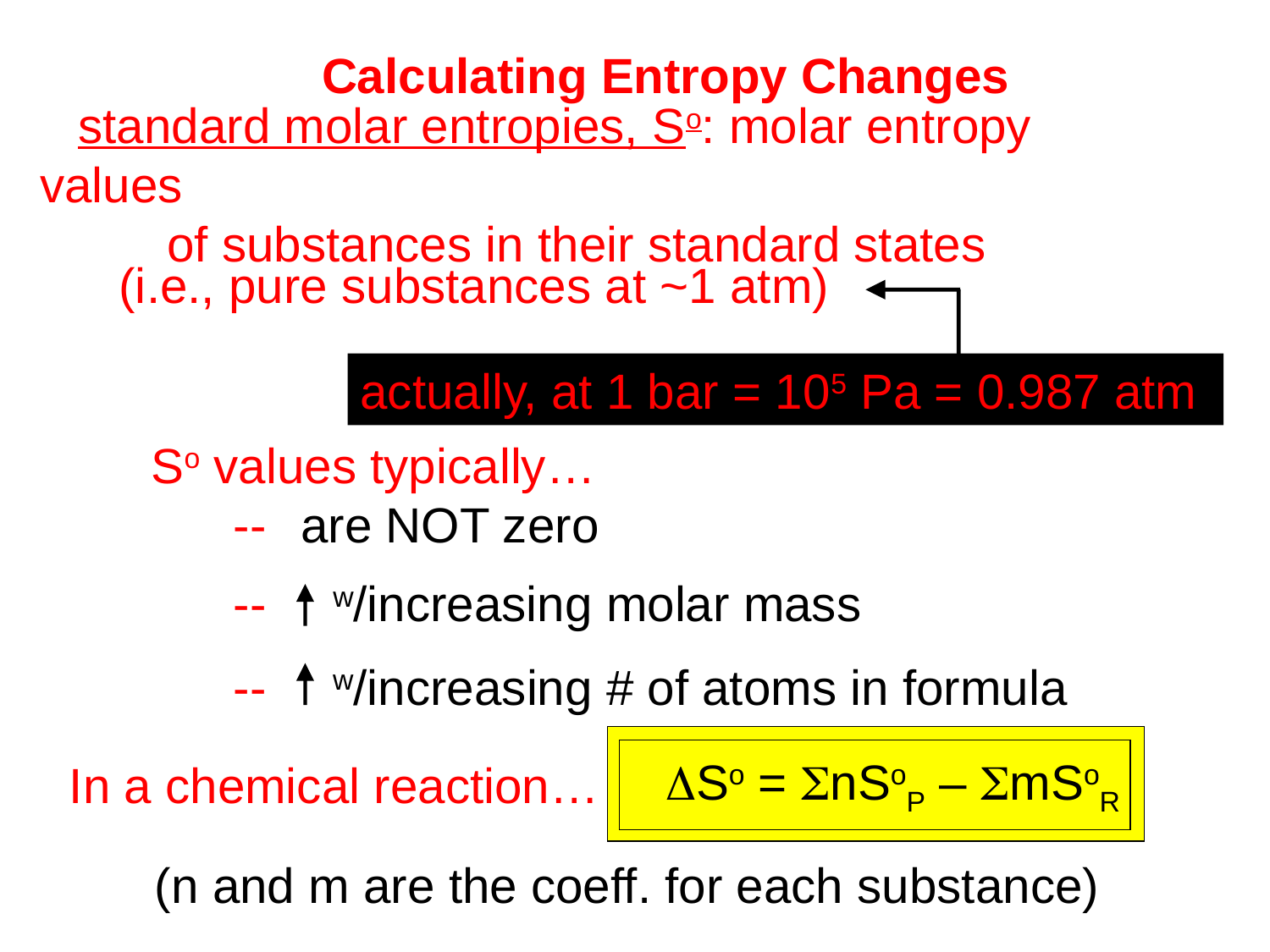

Calculating Entropy Changes
standard molar entropies, So: molar entropy values
	of substances in their standard states
(i.e., pure substances at ~1 atm)

actually, at 1 bar = 105 Pa = 0.987 atm
So values typically…
--
are NOT zero
--
w/increasing molar mass

--
w/increasing # of atoms in formula

In a chemical reaction…
ΔSo = ΣnSoP – ΣmSoR
(n and m are the coeff. for each substance)